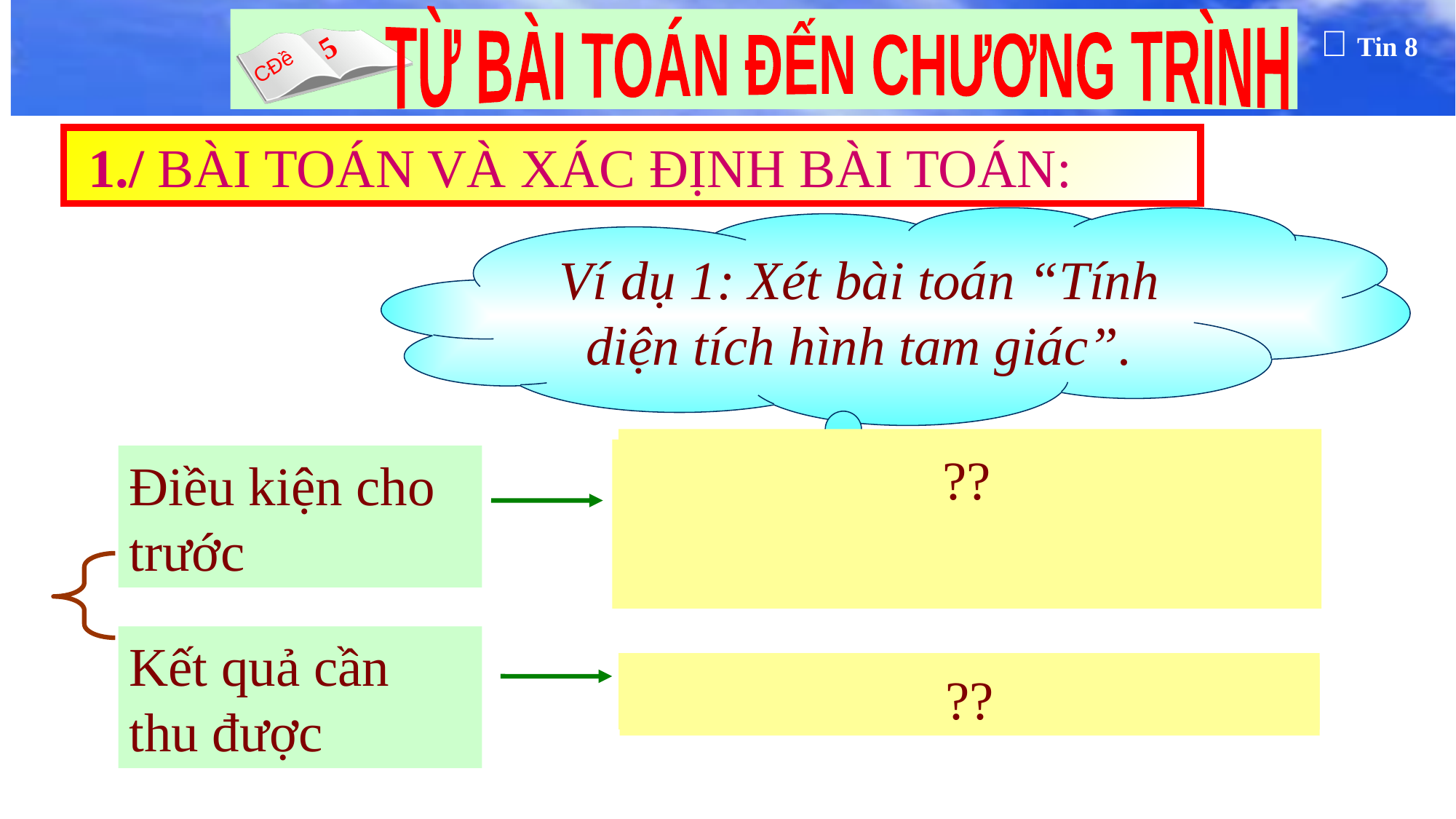

1./ BÀI TOÁN VÀ XÁC ĐỊNH BÀI TOÁN:
Ví dụ 1: Xét bài toán “Tính diện tích hình tam giác”.
Một cạnh và đường cao tương ứng
??

Điều kiện cho trước

Kết quả cần thu được
Diện tích hình tam giác
??